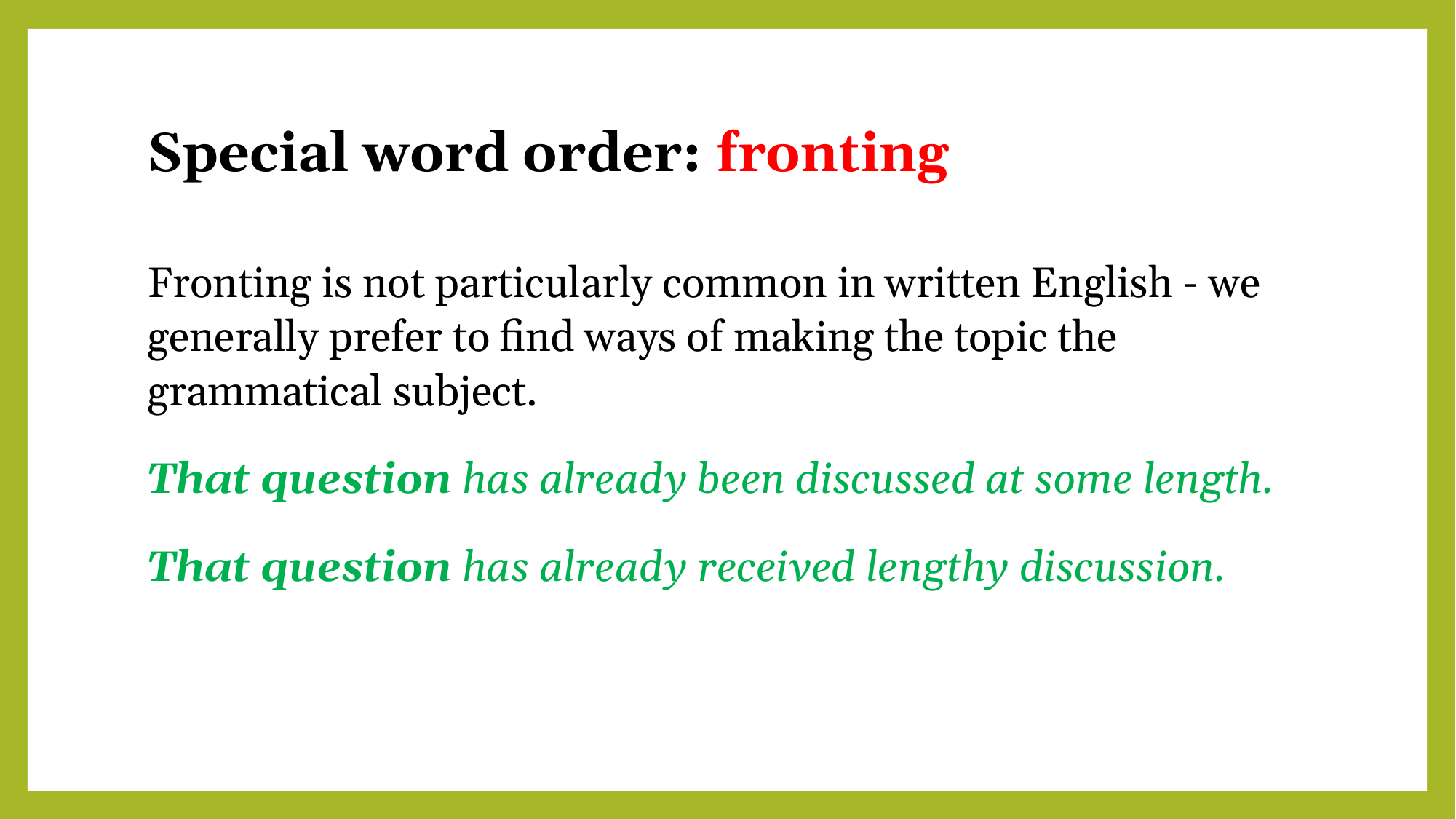

# Special word order: fronting
Fronting is not particularly common in written English - we generally prefer to find ways of making the topic the grammatical subject.
That question has already been discussed at some length.
That question has already received lengthy discussion.